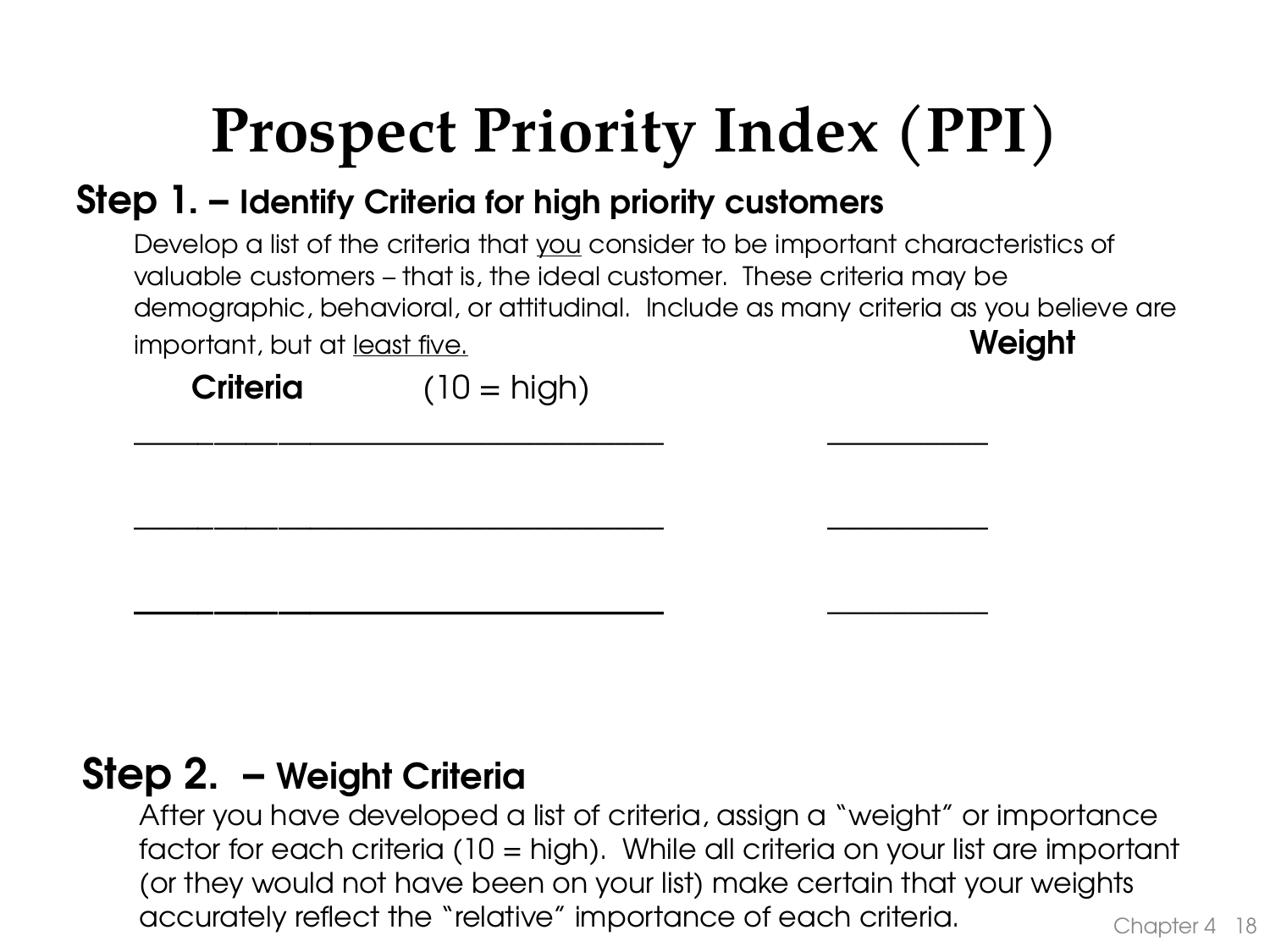

# Prospect Priority Index (PPI)

Step 1. – Identify Criteria for high priority customers
	Develop a list of the criteria that you consider to be important characteristics of valuable customers – that is, the ideal customer.  These criteria may be demographic, behavioral, or attitudinal.  Include as many criteria as you believe are important, but at least five.                 			   		              				   Weight
		Criteria			     		(10 = high)
		_________________________________            	__________

		_________________________________            	__________

		_________________________________            	__________
Step 2.  – Weight Criteria
After you have developed a list of criteria, assign a “weight” or importance factor for each criteria (10 = high).  While all criteria on your list are important (or they would not have been on your list) make certain that your weights accurately reflect the “relative” importance of each criteria.